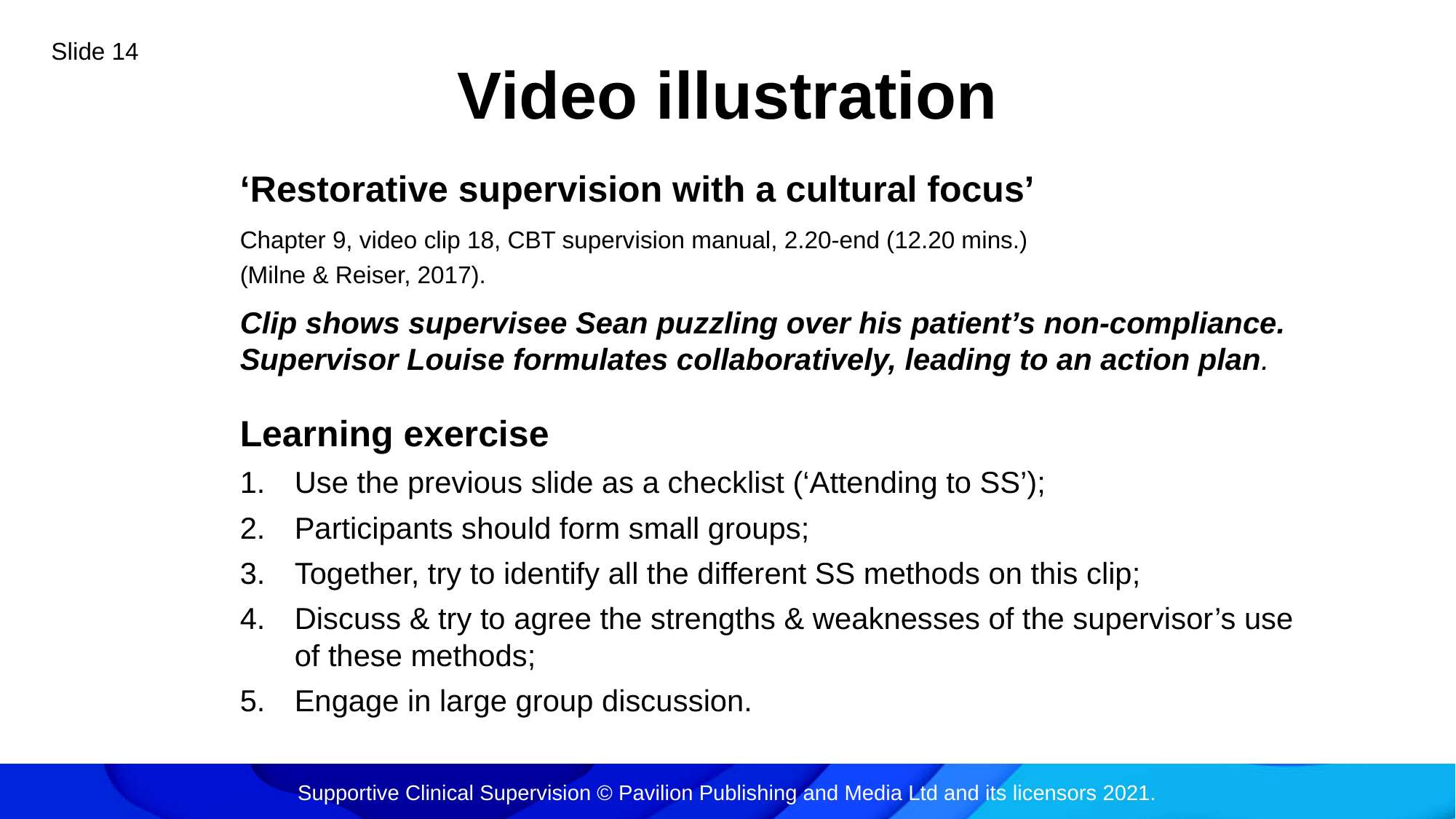

Slide 14
# Video illustration
‘Restorative supervision with a cultural focus’
Chapter 9, video clip 18, CBT supervision manual, 2.20-end (12.20 mins.)
(Milne & Reiser, 2017).
Clip shows supervisee Sean puzzling over his patient’s non-compliance. Supervisor Louise formulates collaboratively, leading to an action plan.
Learning exercise
Use the previous slide as a checklist (‘Attending to SS’);
Participants should form small groups;
Together, try to identify all the different SS methods on this clip;
Discuss & try to agree the strengths & weaknesses of the supervisor’s use of these methods;
Engage in large group discussion.